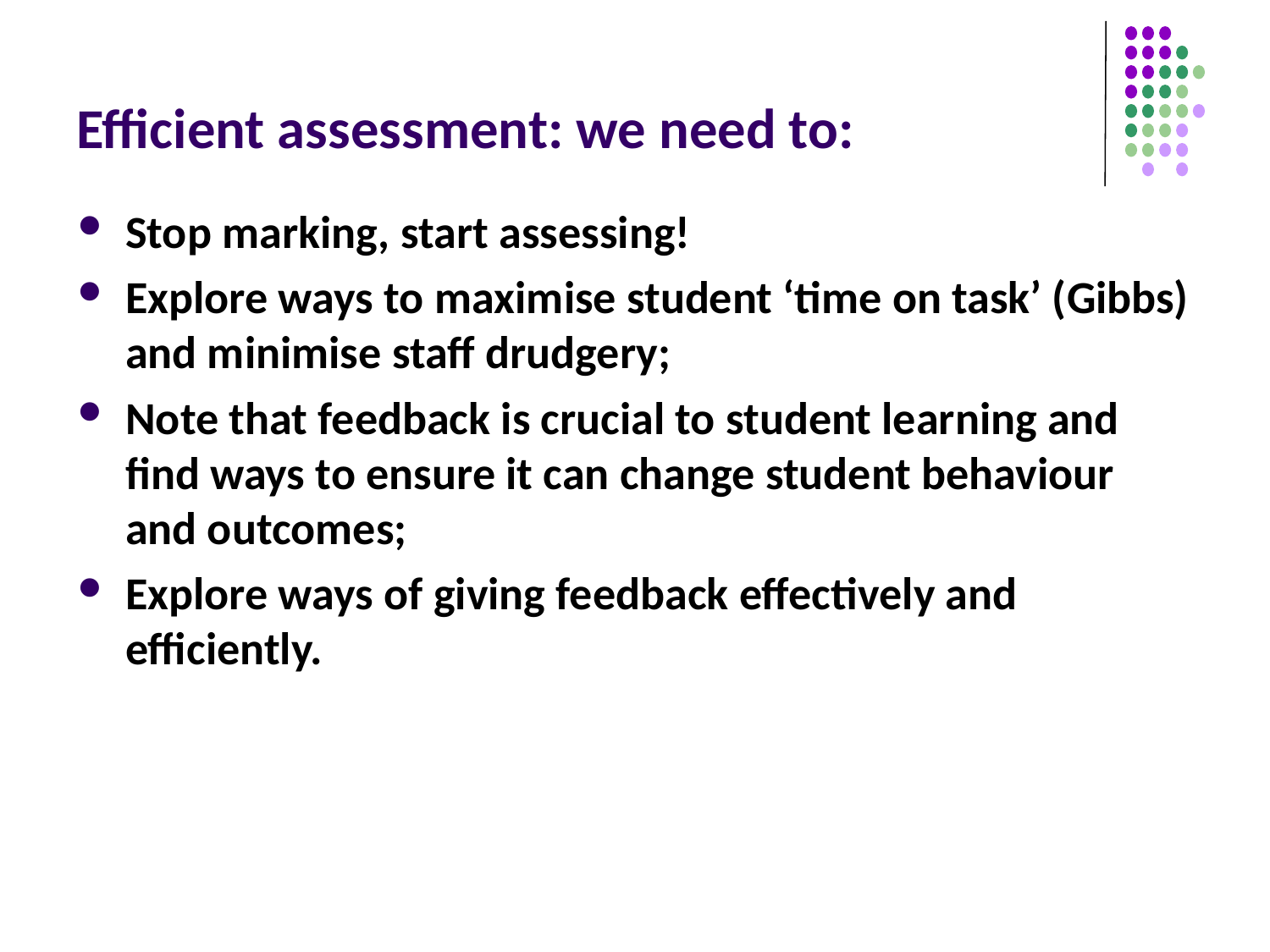

# Efficient assessment: we need to:
Stop marking, start assessing!
Explore ways to maximise student ‘time on task’ (Gibbs) and minimise staff drudgery;
Note that feedback is crucial to student learning and find ways to ensure it can change student behaviour and outcomes;
Explore ways of giving feedback effectively and efficiently.